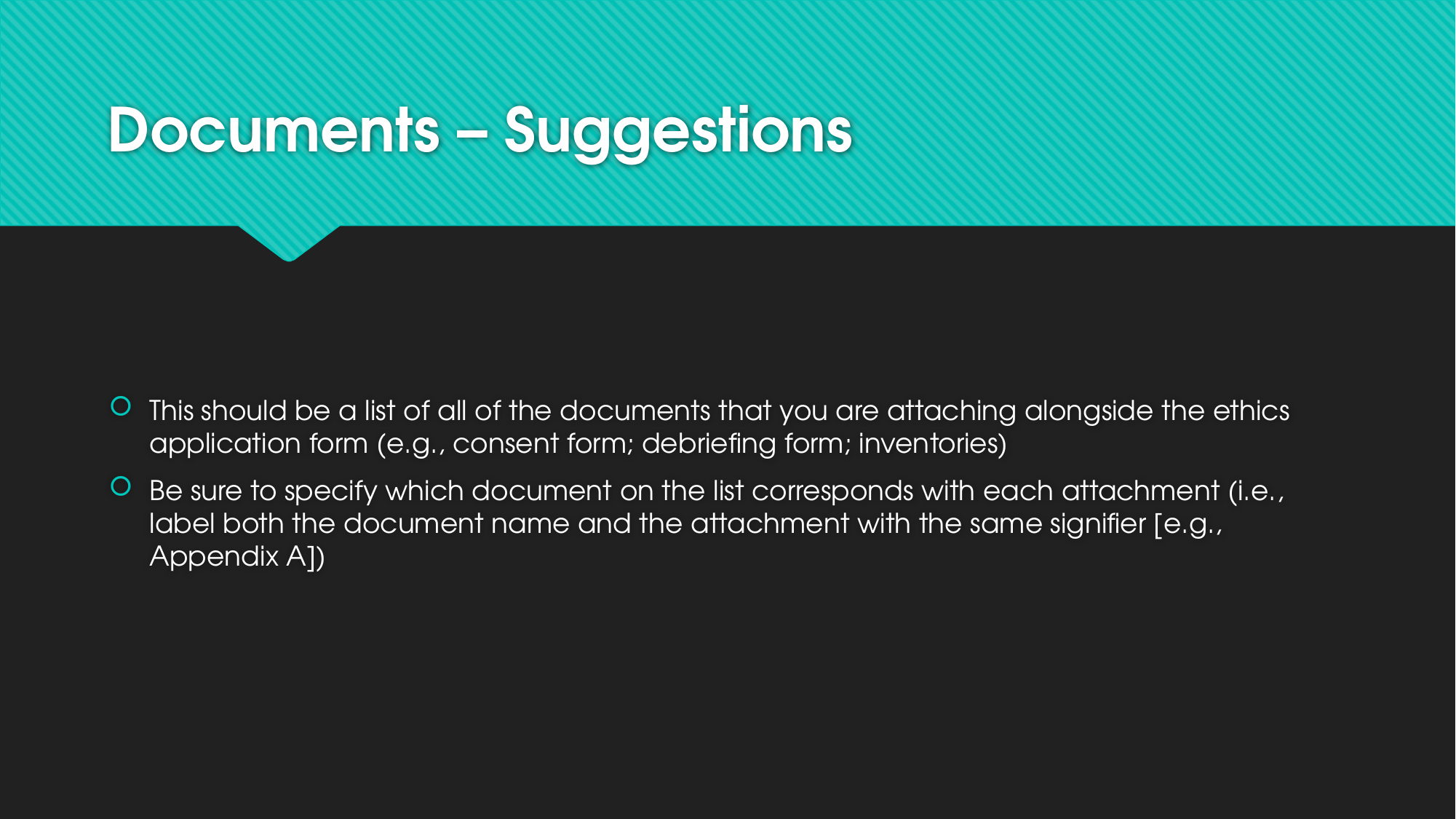

# Documents – Suggestions
This should be a list of all of the documents that you are attaching alongside the ethics application form (e.g., consent form; debriefing form; inventories)
Be sure to specify which document on the list corresponds with each attachment (i.e., label both the document name and the attachment with the same signifier [e.g., Appendix A])